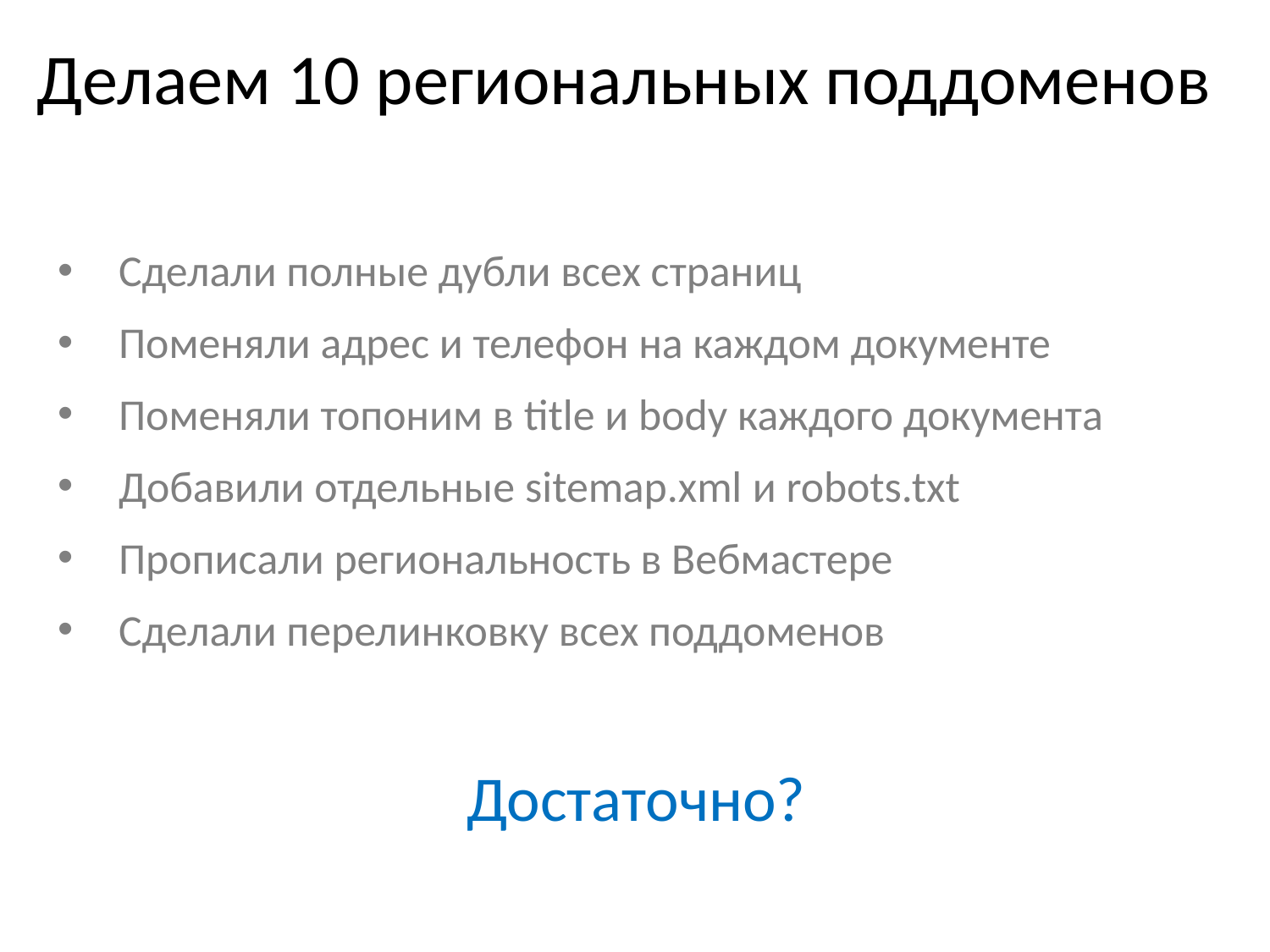

# Делаем 10 региональных поддоменов
Сделали полные дубли всех страниц
Поменяли адрес и телефон на каждом документе
Поменяли топоним в title и body каждого документа
Добавили отдельные sitemap.xml и robots.txt
Прописали региональность в Вебмастере
Сделали перелинковку всех поддоменов

Достаточно?